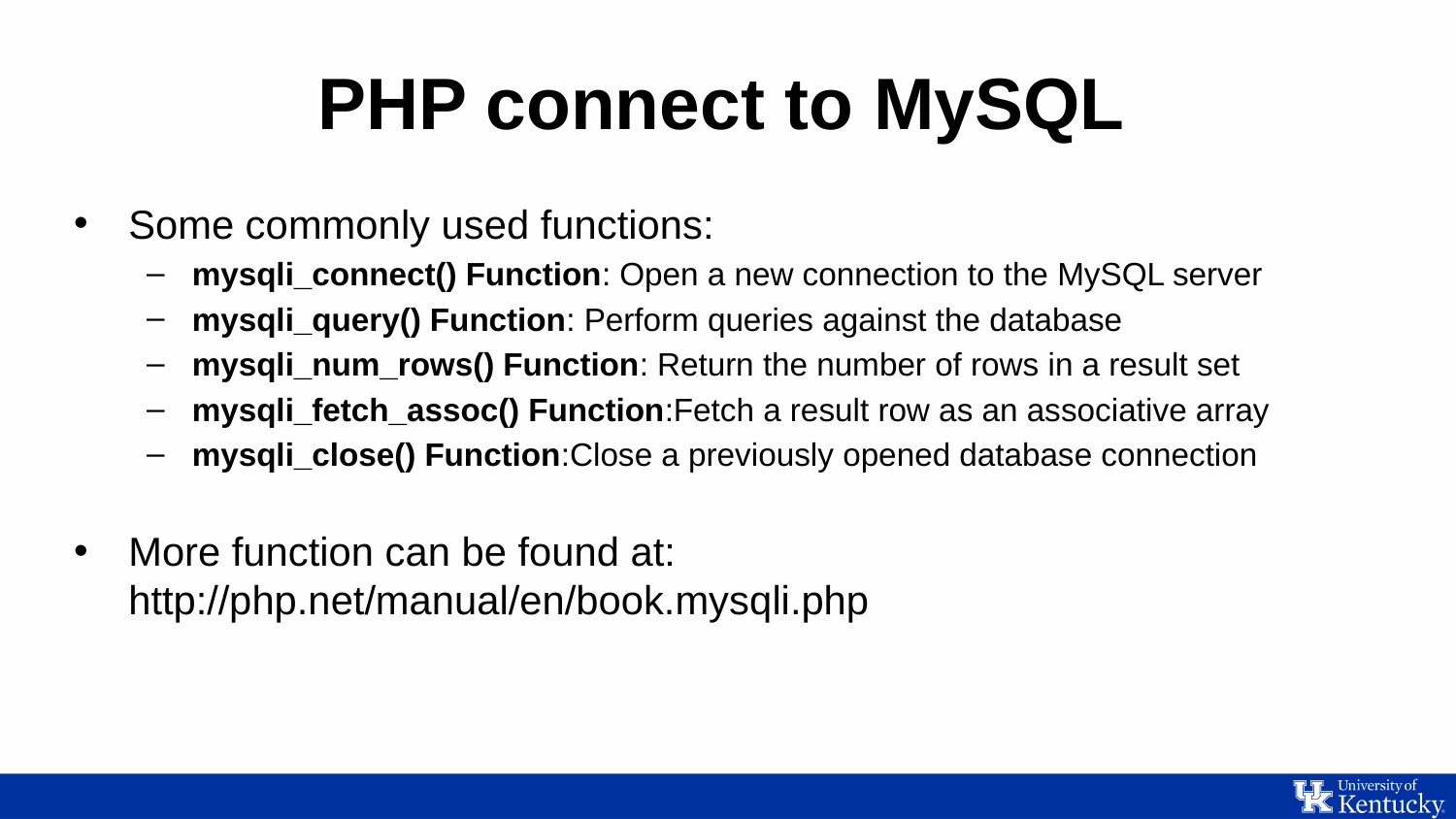

# PHP connect to MySQL
Some commonly used functions:
mysqli_connect() Function: Open a new connection to the MySQL server
mysqli_query() Function: Perform queries against the database
mysqli_num_rows() Function: Return the number of rows in a result set
mysqli_fetch_assoc() Function:Fetch a result row as an associative array
mysqli_close() Function:Close a previously opened database connection

More function can be found at: http://php.net/manual/en/book.mysqli.php